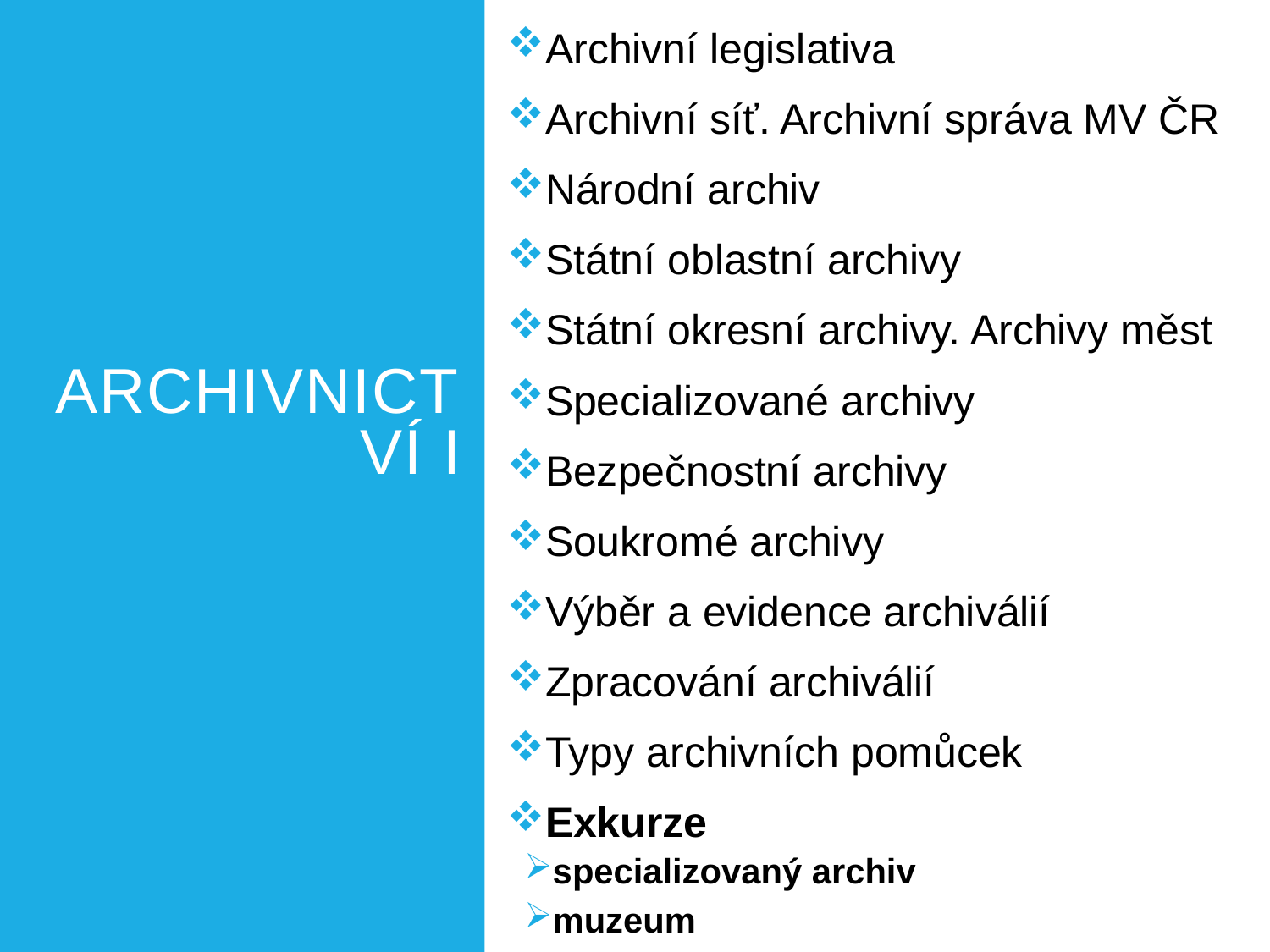

# Archivnictví I
Archivní legislativa
Archivní síť. Archivní správa MV ČR
Národní archiv
Státní oblastní archivy
Státní okresní archivy. Archivy měst
Specializované archivy
Bezpečnostní archivy
Soukromé archivy
Výběr a evidence archiválií
Zpracování archiválií
Typy archivních pomůcek
Exkurze
specializovaný archiv
muzeum